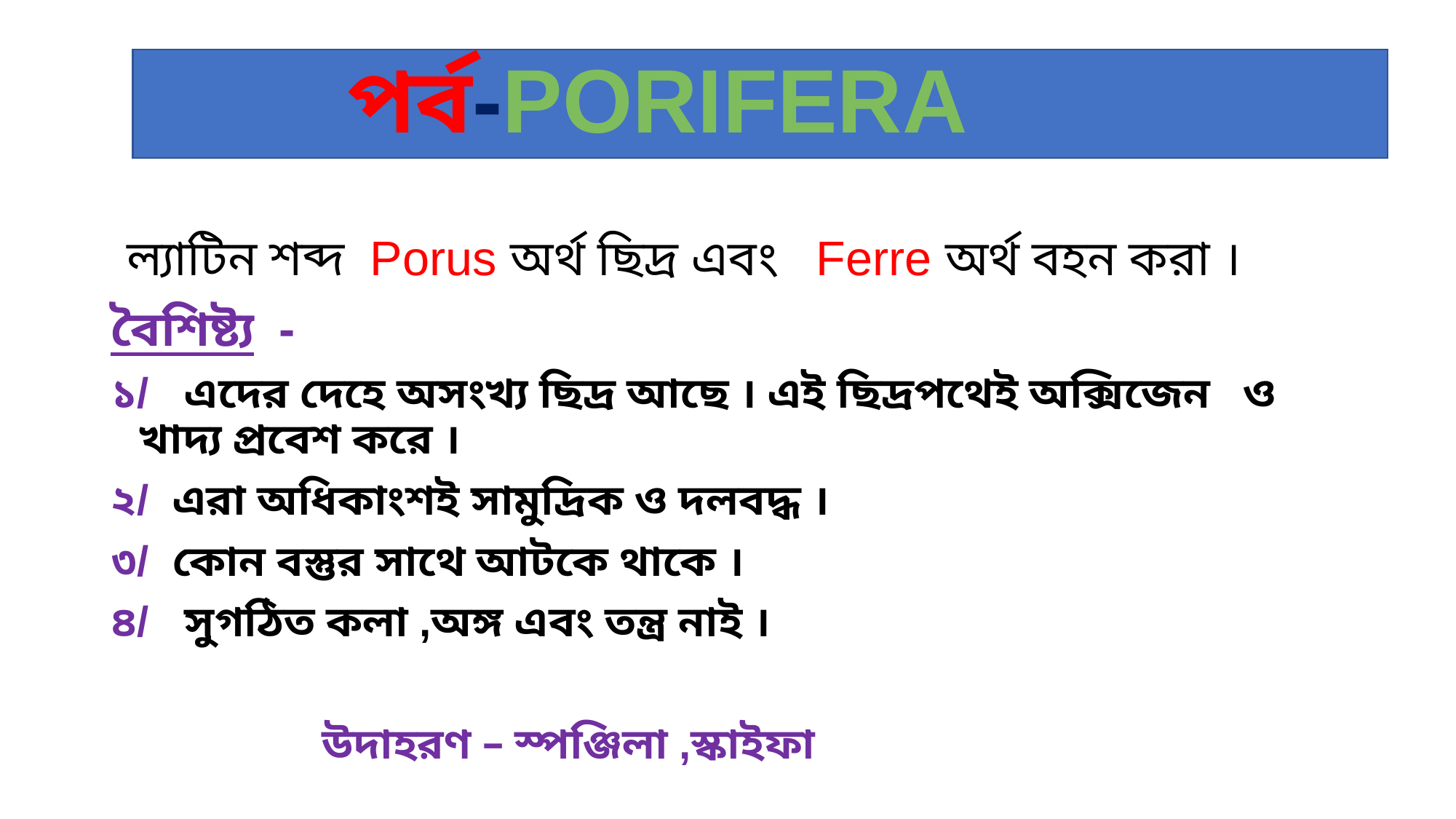

# পর্ব-PORIFERA
 ল্যাটিন শব্দ  Porus অর্থ ছিদ্র এবং   Ferre অর্থ বহন করা ।
বৈশিষ্ট্য  -
১/   এদের দেহে অসংখ্য ছিদ্র আছে । এই ছিদ্রপথেই অক্সিজেন   ও খাদ্য প্রবেশ করে ।
২/  এরা অধিকাংশই সামুদ্রিক ও দলবদ্ধ ।
৩/  কোন বস্তুর সাথে আটকে থাকে ।
৪/   সুগঠিত কলা ,অঙ্গ এবং তন্ত্র নাই ।

                   উদাহরণ – স্পঞ্জিলা ,স্কাইফা